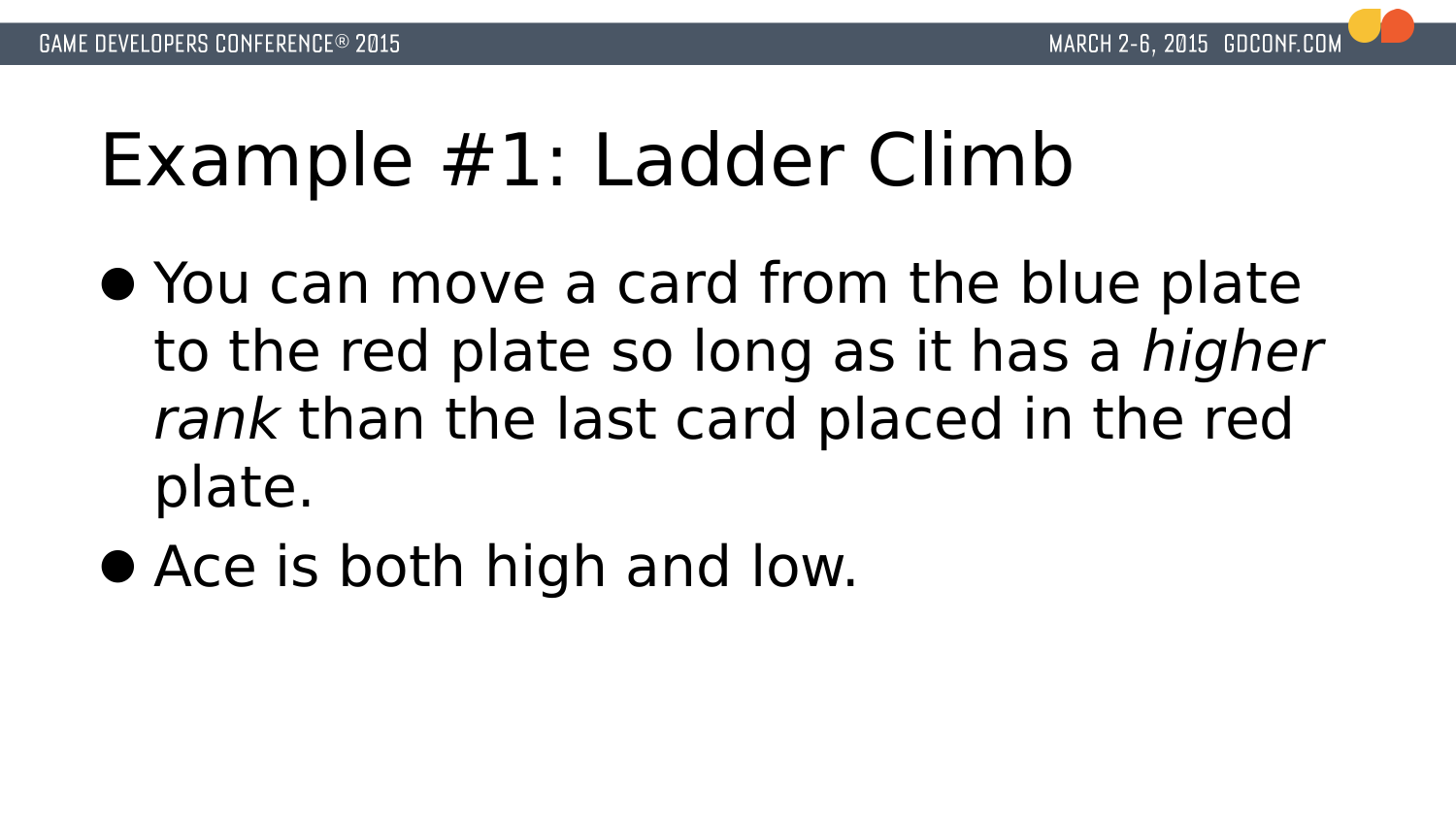

# Example #1: Ladder Climb
You can move a card from the blue plate to the red plate so long as it has a higher rank than the last card placed in the red plate.
Ace is both high and low.